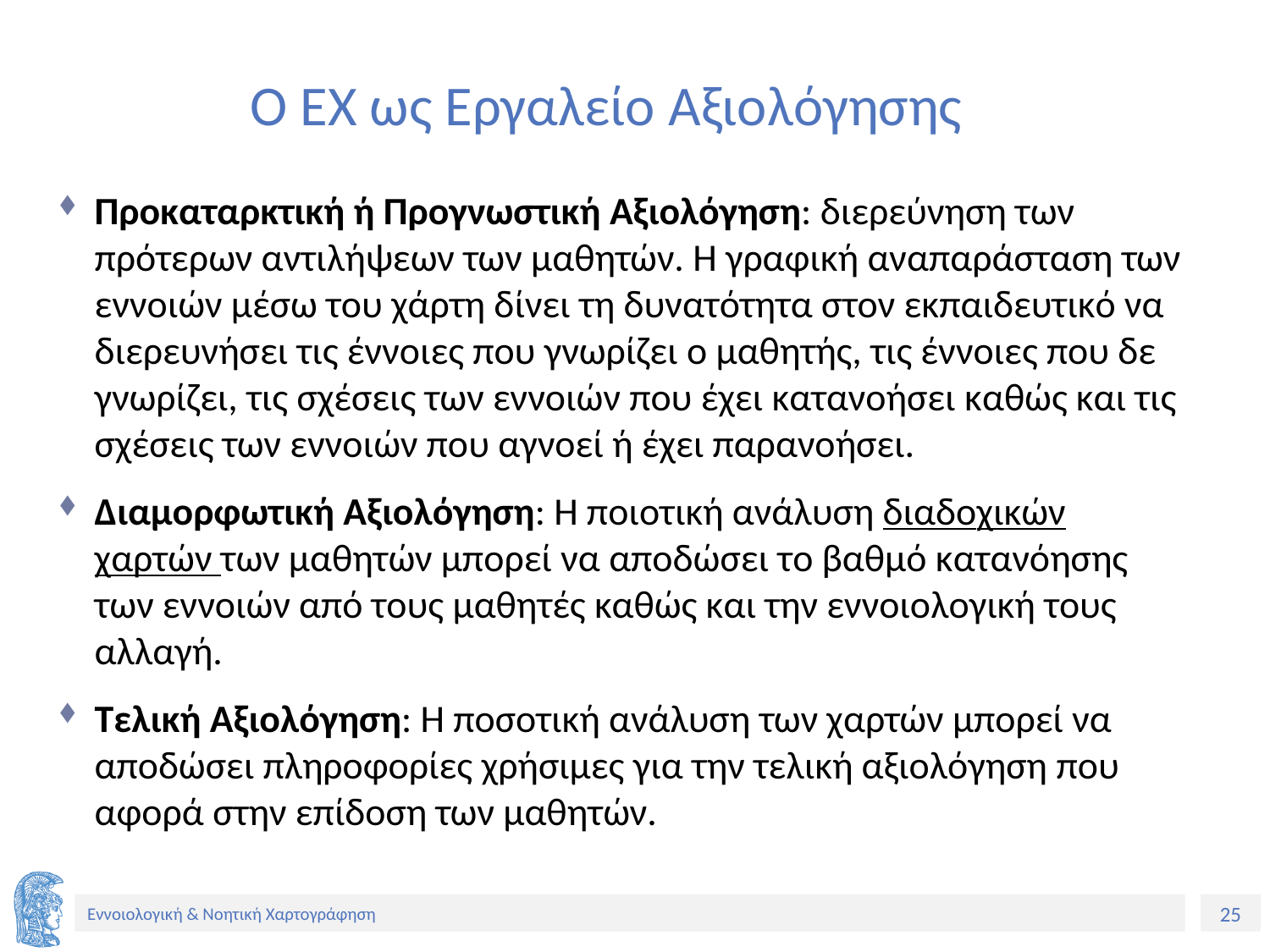

# Ο ΕΧ ως Εργαλείο Αξιολόγησης
Προκαταρκτική ή Προγνωστική Αξιολόγηση: διερεύνηση των πρότερων αντιλήψεων των μαθητών. Η γραφική αναπαράσταση των εννοιών μέσω του χάρτη δίνει τη δυνατότητα στον εκπαιδευτικό να διερευνήσει τις έννοιες που γνωρίζει ο μαθητής, τις έννοιες που δε γνωρίζει, τις σχέσεις των εννοιών που έχει κατανοήσει καθώς και τις σχέσεις των εννοιών που αγνοεί ή έχει παρανοήσει.
Διαμορφωτική Αξιολόγηση: Η ποιοτική ανάλυση διαδοχικών χαρτών των μαθητών μπορεί να αποδώσει το βαθμό κατανόησης των εννοιών από τους μαθητές καθώς και την εννοιολογική τους αλλαγή.
Τελική Αξιολόγηση: Η ποσοτική ανάλυση των χαρτών μπορεί να αποδώσει πληροφορίες χρήσιμες για την τελική αξιολόγηση που αφορά στην επίδοση των μαθητών.